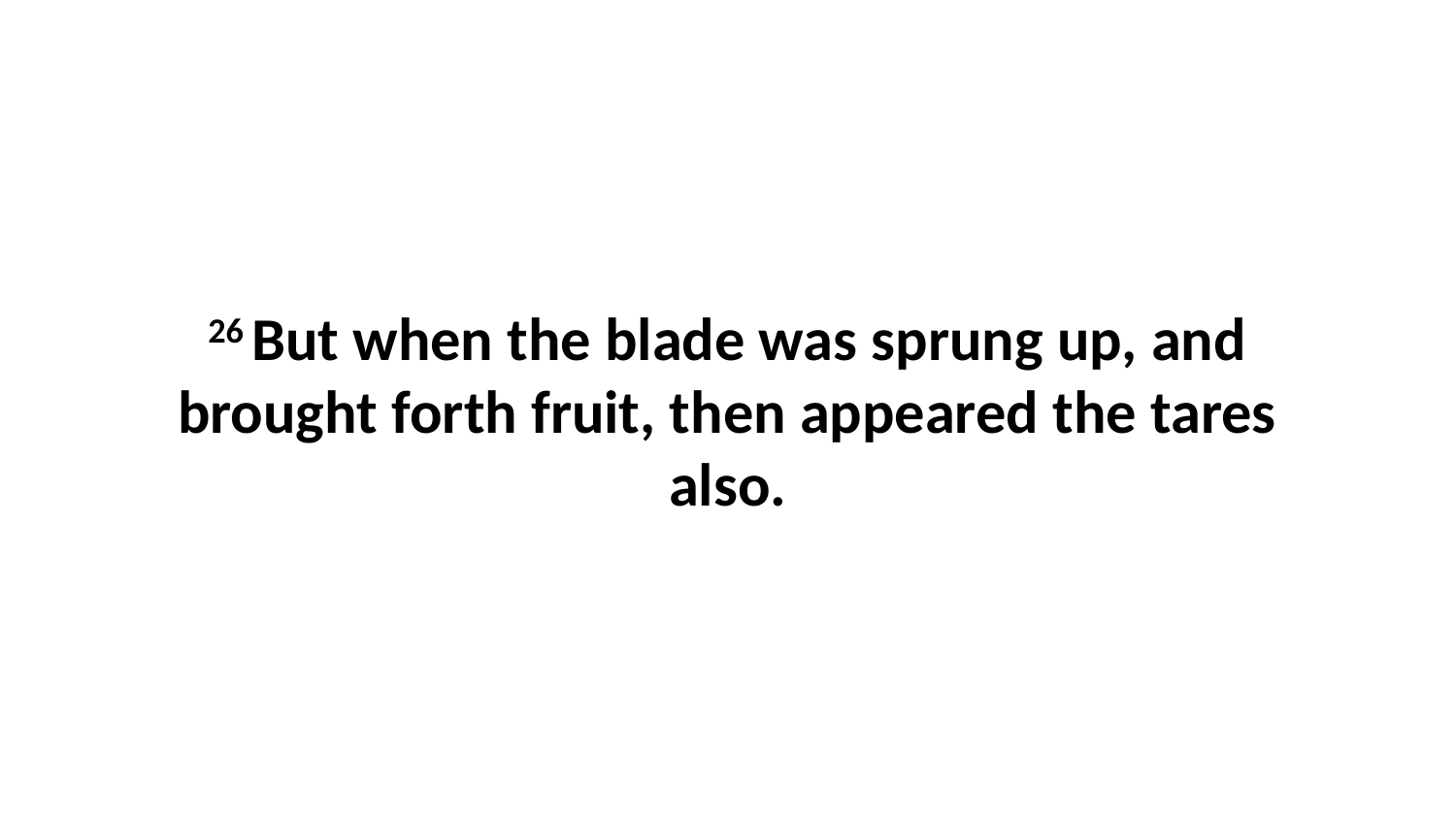

26 But when the blade was sprung up, and brought forth fruit, then appeared the tares also.